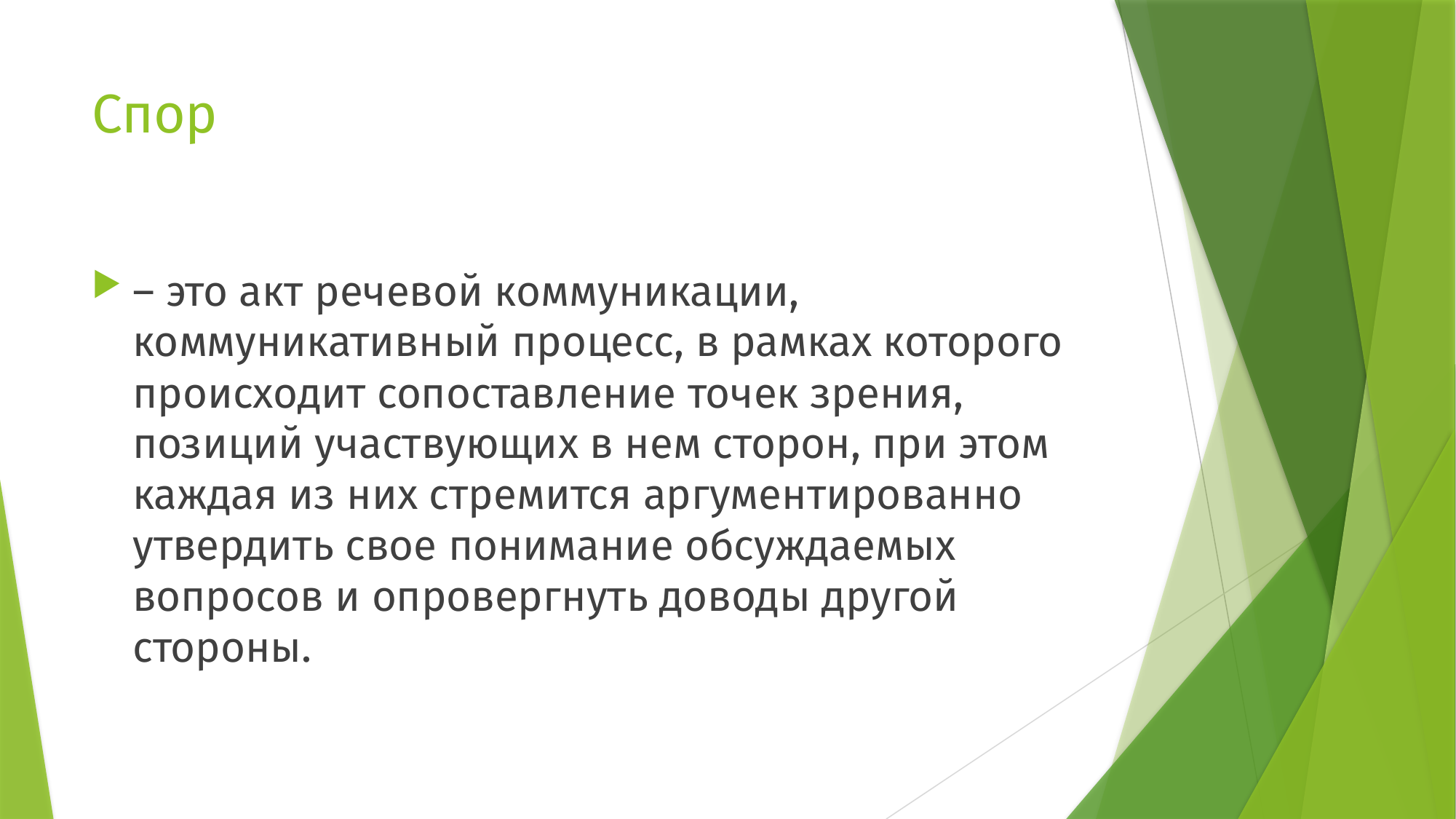

# Спор
– это акт речевой коммуникации, коммуникативный процесс, в рамках которого происходит сопоставление точек зрения, позиций участвующих в нем сторон, при этом каждая из них стремится аргументированно утвердить свое понимание обсуждаемых вопросов и опровергнуть доводы другой стороны.